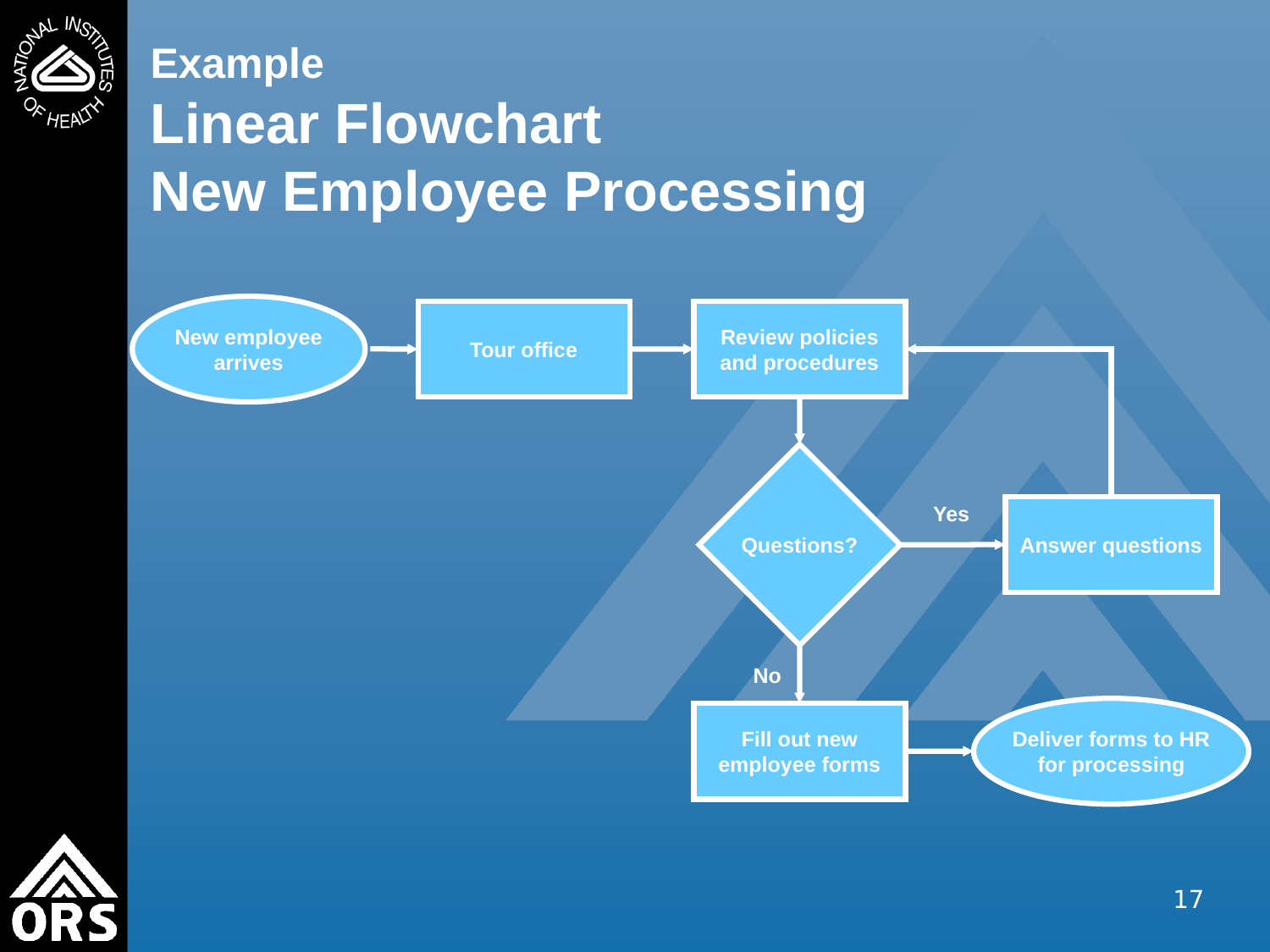

# Example Linear Flowchart New Employee Processing

New employee arrives

Tour office

Review policies and procedures

Questions?
Yes

Answer questions
No

Deliver forms to HR for processing

Fill out new employee forms
17